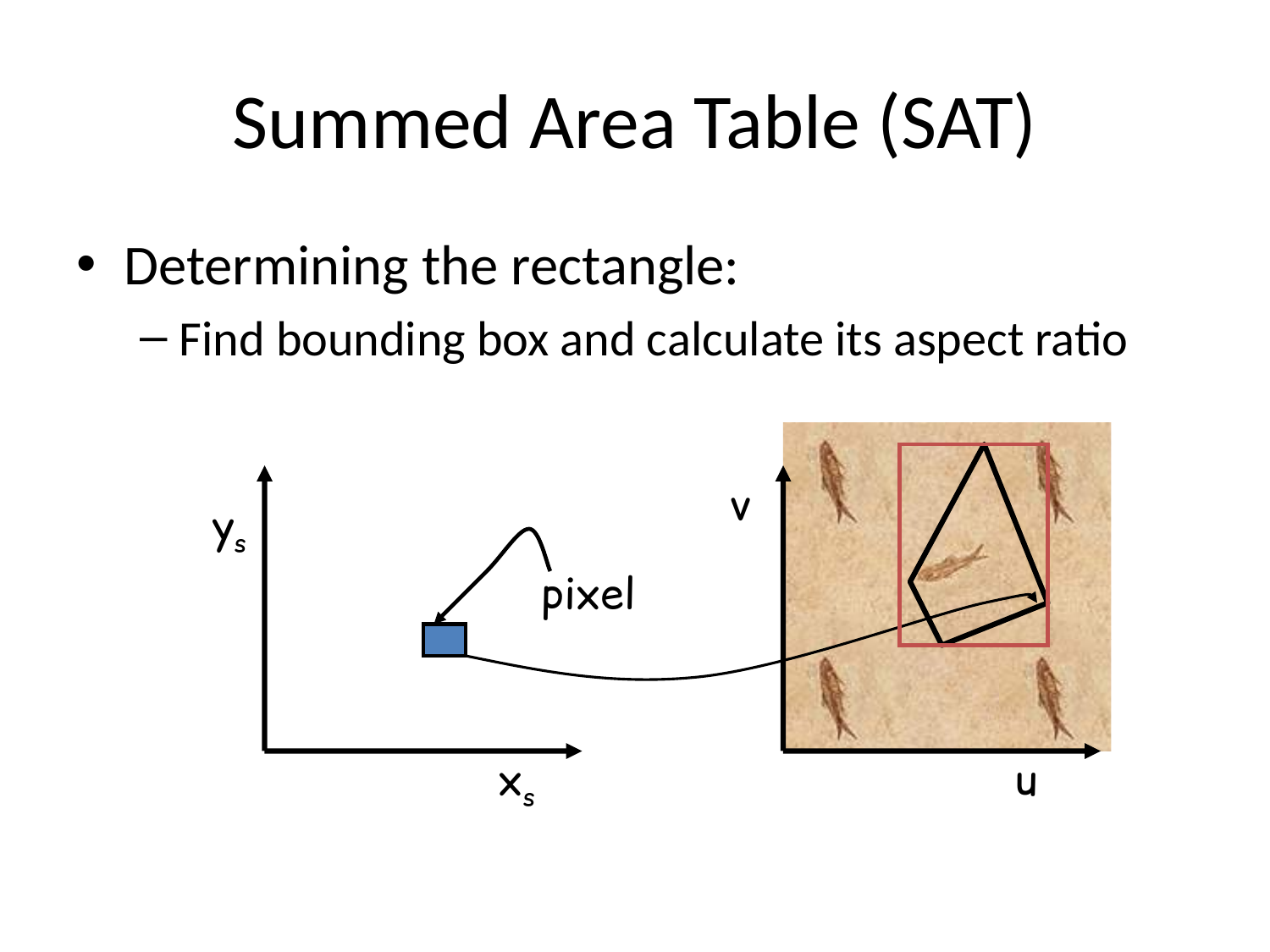

# Summed Area Table (SAT)
Determining the rectangle:
Find bounding box and calculate its aspect ratio

v
ys

pixel

xs
u